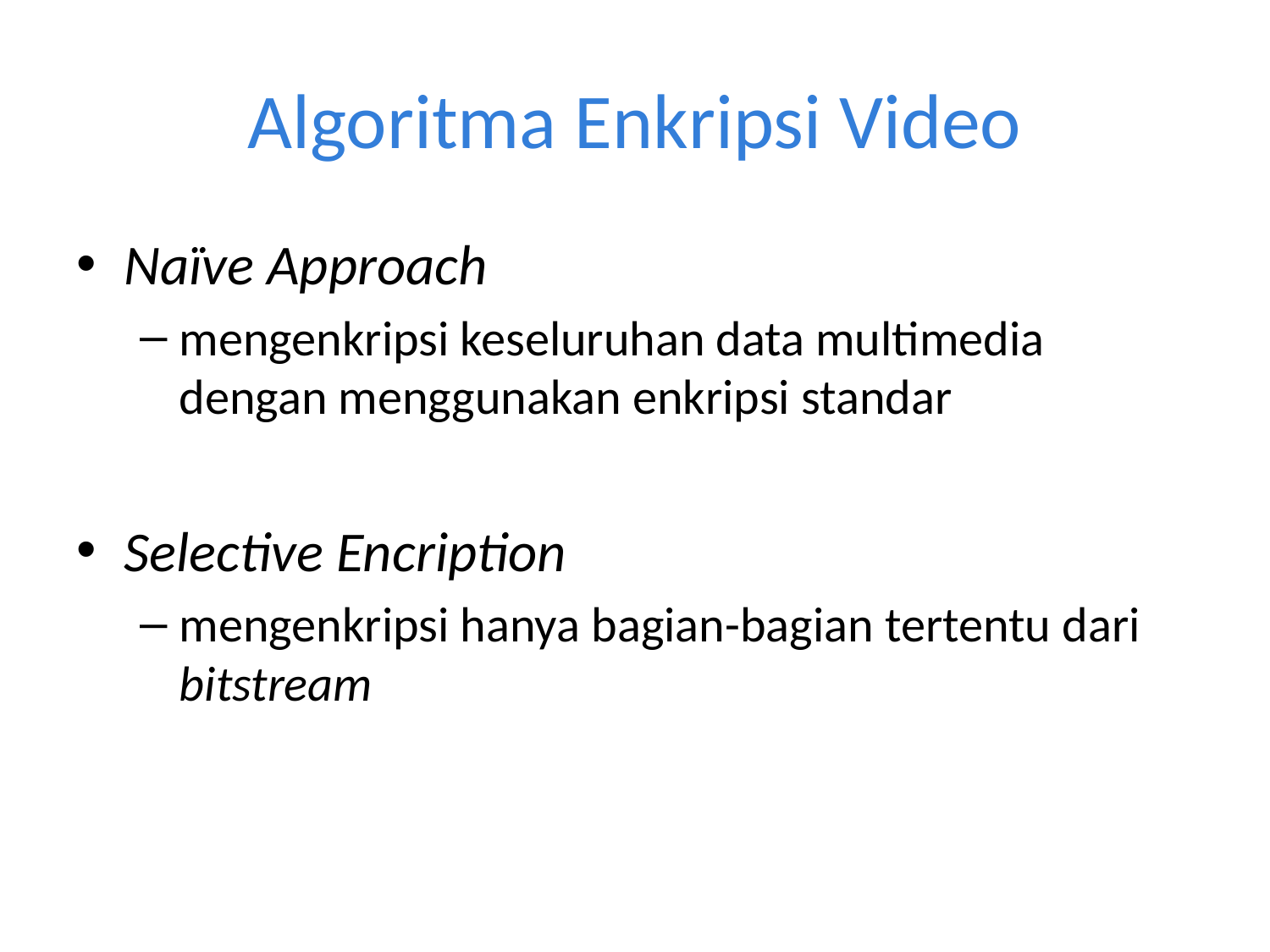

# Algoritma Enkripsi Video
Naïve Approach
mengenkripsi keseluruhan data multimedia dengan menggunakan enkripsi standar

Selective Encription
mengenkripsi hanya bagian-bagian tertentu dari bitstream